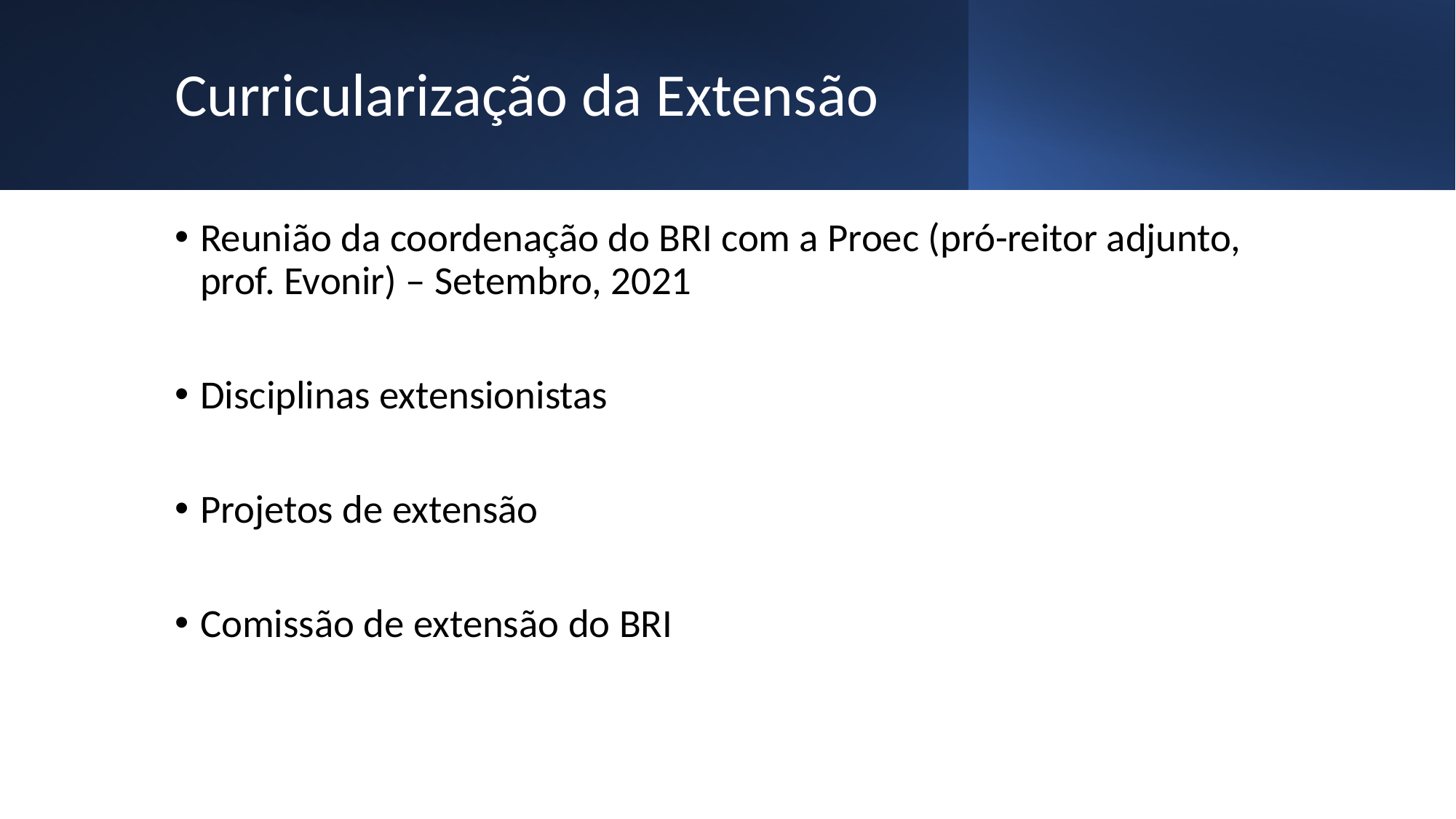

# Curricularização da Extensão
Reunião da coordenação do BRI com a Proec (pró-reitor adjunto, prof. Evonir) – Setembro, 2021

Disciplinas extensionistas

Projetos de extensão

Comissão de extensão do BRI